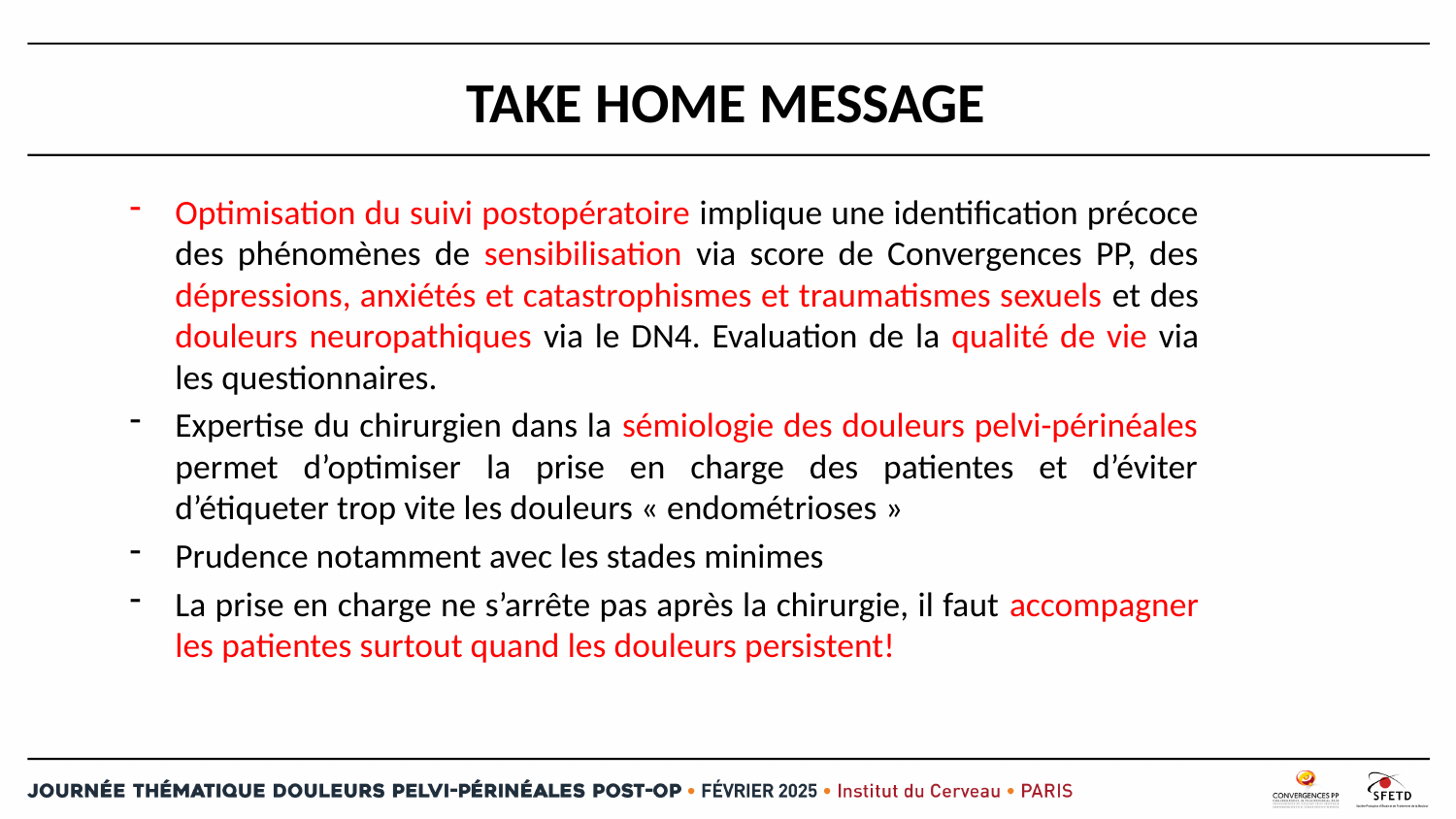

# TAKE HOME MESSAGE
Optimisation du suivi postopératoire implique une identification précoce des phénomènes de sensibilisation via score de Convergences PP, des dépressions, anxiétés et catastrophismes et traumatismes sexuels et des douleurs neuropathiques via le DN4. Evaluation de la qualité de vie via les questionnaires.
Expertise du chirurgien dans la sémiologie des douleurs pelvi-périnéales permet d’optimiser la prise en charge des patientes et d’éviter d’étiqueter trop vite les douleurs « endométrioses »
Prudence notamment avec les stades minimes
La prise en charge ne s’arrête pas après la chirurgie, il faut accompagner les patientes surtout quand les douleurs persistent!